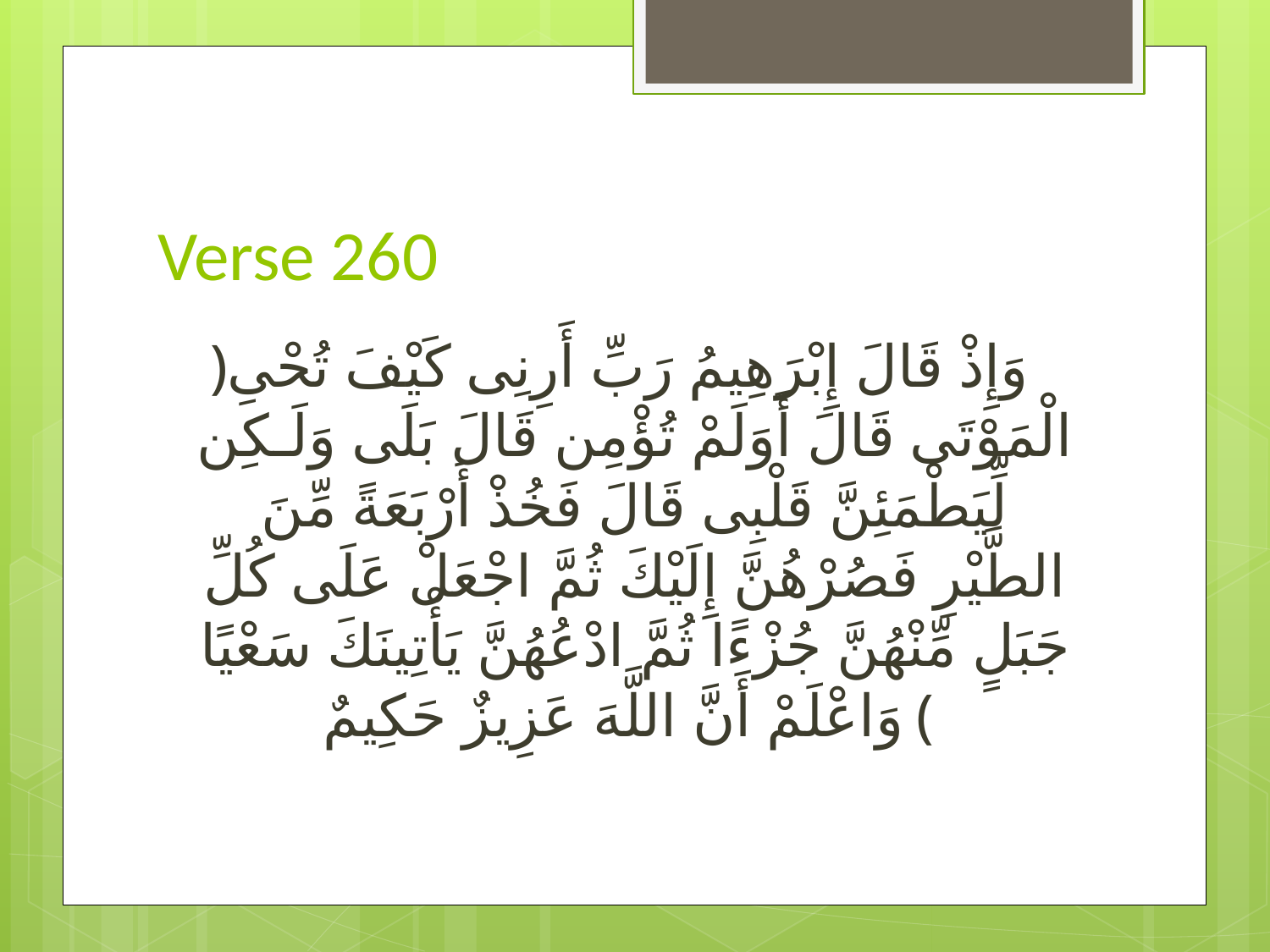

# Verse 260
﴿وَإِذْ قَالَ إِبْرَهِيمُ رَبِّ أَرِنِى كَيْفَ تُحْىِ الْمَوْتَى قَالَ أَوَلَمْ تُؤْمِن قَالَ بَلَى وَلَـكِن لِّيَطْمَئِنَّ قَلْبِى قَالَ فَخُذْ أَرْبَعَةً مِّنَ الطَّيْرِ فَصُرْهُنَّ إِلَيْكَ ثُمَّ اجْعَلْ عَلَى كُلِّ جَبَلٍ مِّنْهُنَّ جُزْءًا ثُمَّ ادْعُهُنَّ يَأْتِينَكَ سَعْيًا وَاعْلَمْ أَنَّ اللَّهَ عَزِيزٌ حَكِيمٌ ﴾